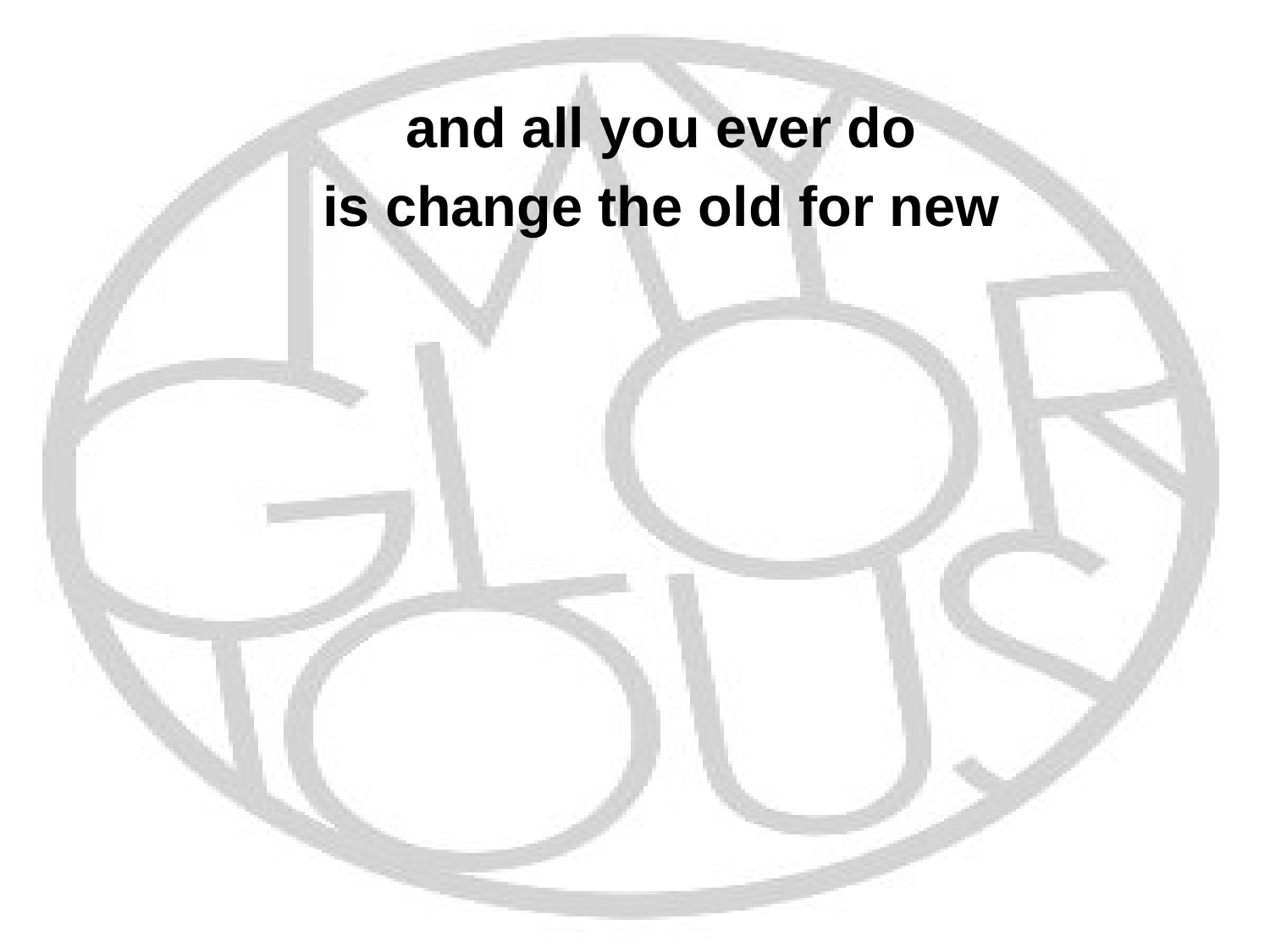

and all you ever do
is change the old for new